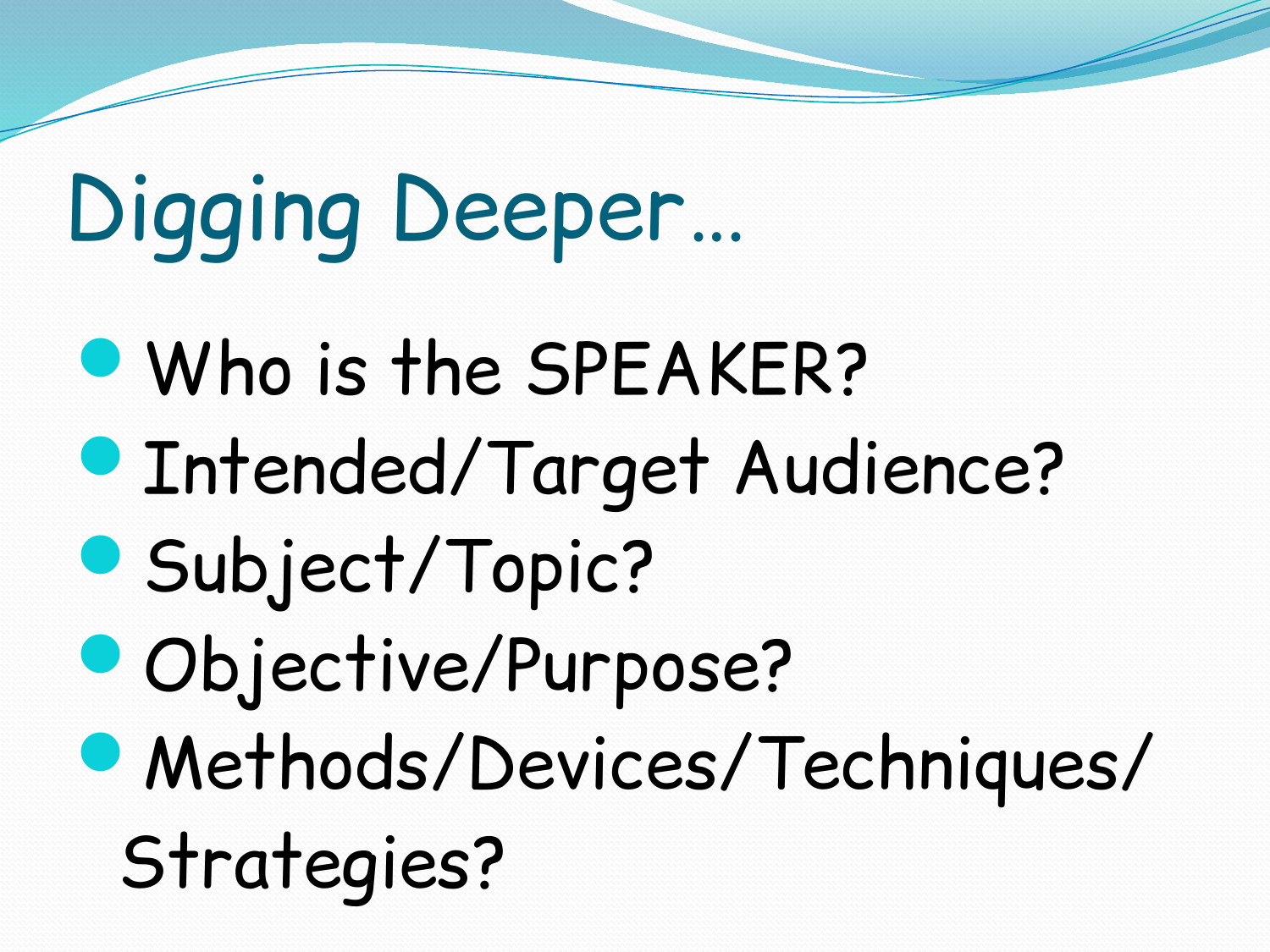

# Digging Deeper…
Who is the SPEAKER?
Intended/Target Audience?
Subject/Topic?
Objective/Purpose?
Methods/Devices/Techniques/
  Strategies?